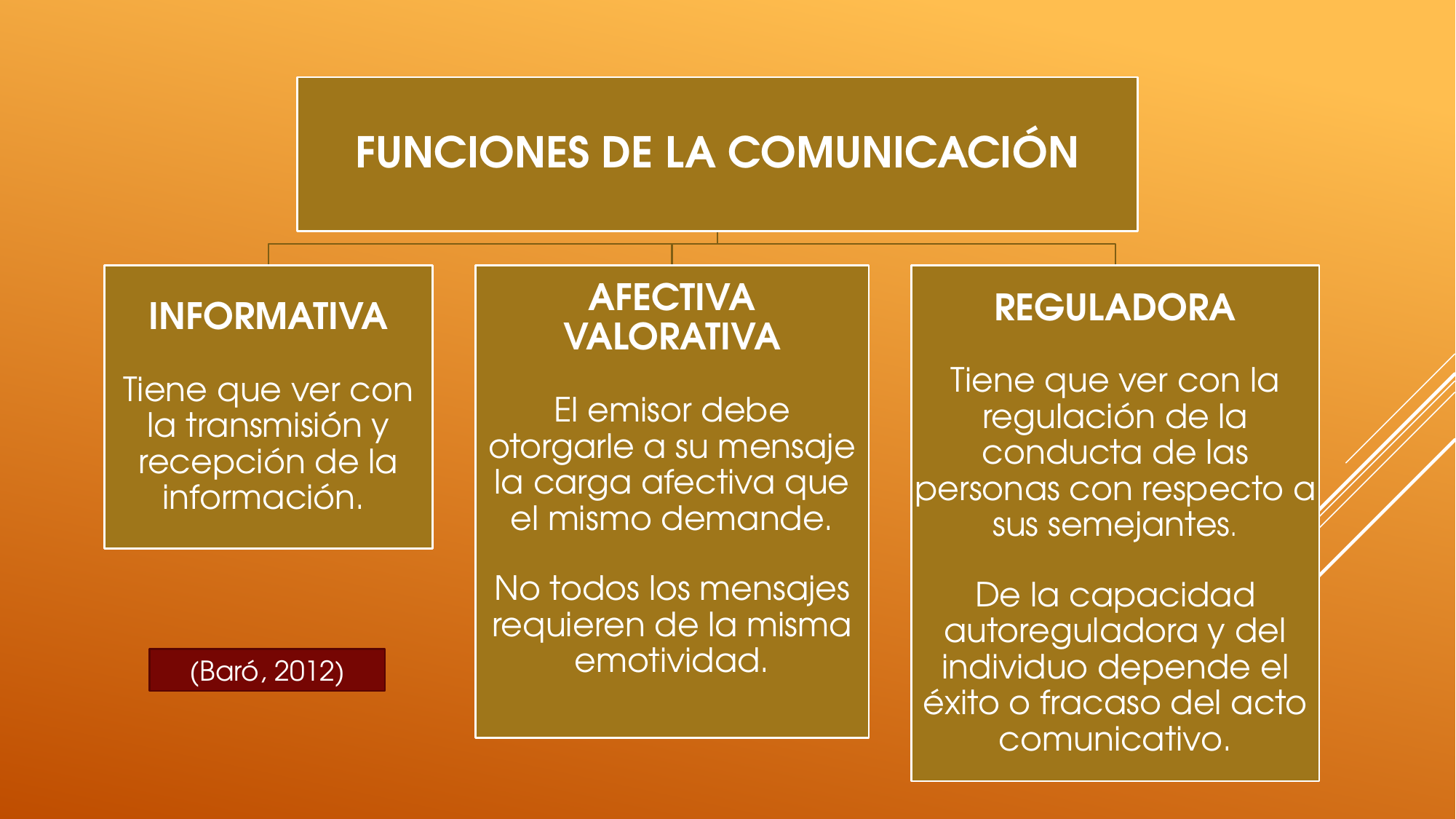

FUNCIONES DE LA COMUNICACIÓN
INFORMATIVA

Tiene que ver con la transmisión y recepción de la información.
AFECTIVA VALORATIVA

El emisor debe otorgarle a su mensaje la carga afectiva que el mismo demande.

No todos los mensajes requieren de la misma emotividad.

REGULADORA

Tiene que ver con la regulación de la conducta de las personas con respecto a sus semejantes.

De la capacidad autoreguladora y del individuo depende el éxito o fracaso del acto comunicativo.
(Baró, 2012)